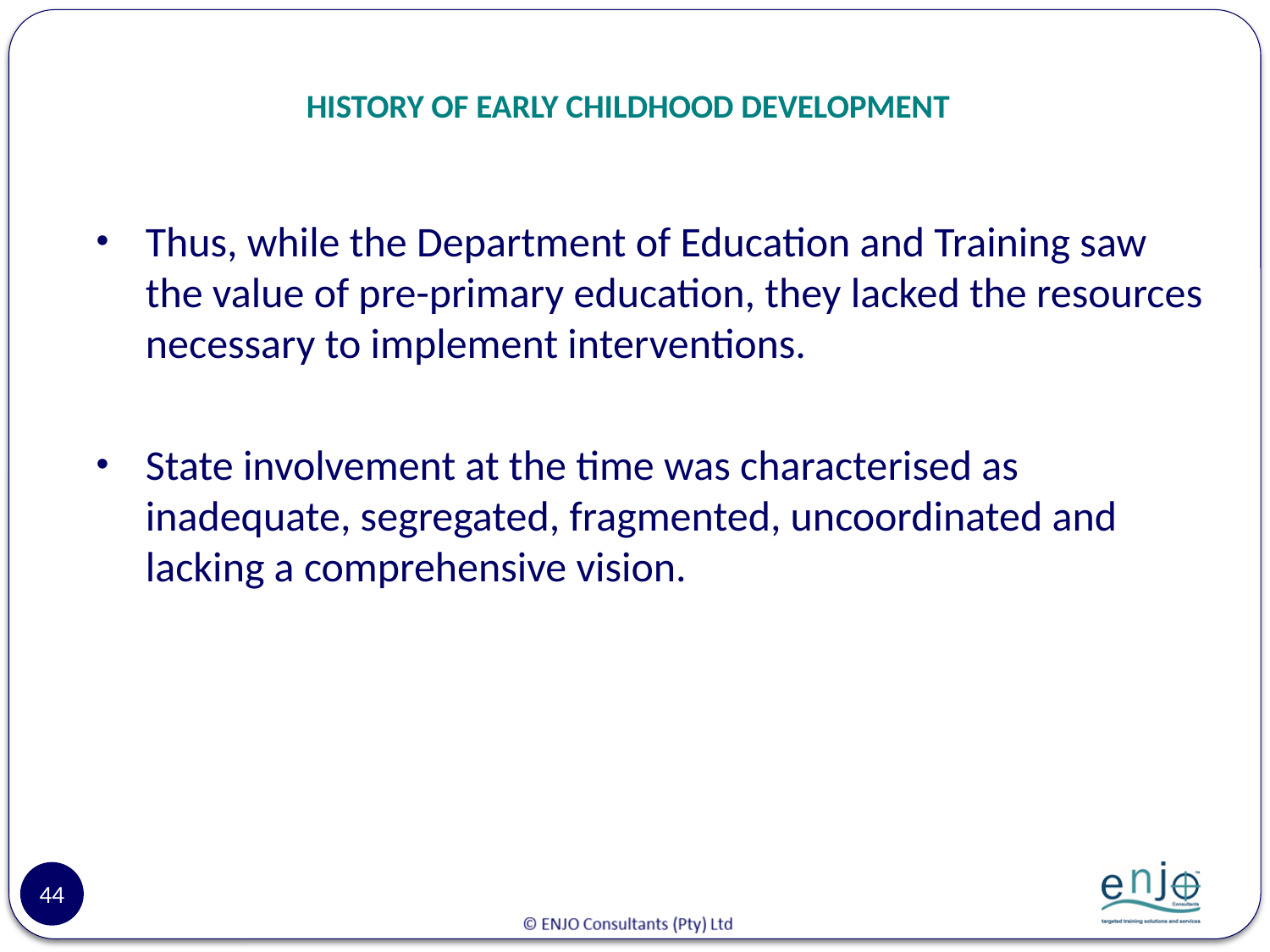

# HISTORY OF EARLY CHILDHOOD DEVELOPMENT
Thus, while the Department of Education and Training saw the value of pre-primary education, they lacked the resources necessary to implement interventions.

State involvement at the time was characterised as inadequate, segregated, fragmented, uncoordinated and lacking a comprehensive vision.

44